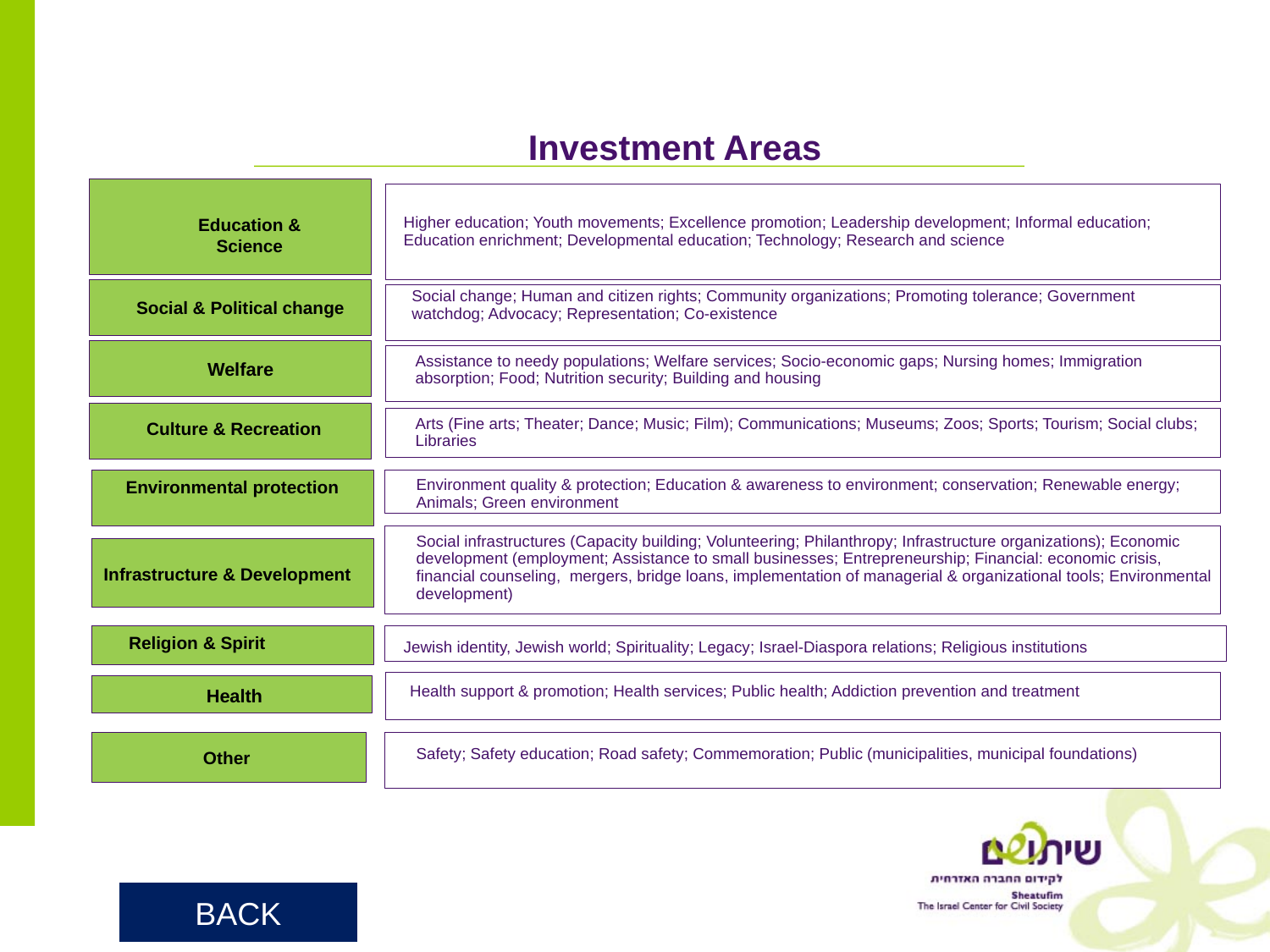

Investment Areas

Education & Science
Higher education; Youth movements; Excellence promotion; Leadership development; Informal education; Education enrichment; Developmental education; Technology; Research and science
Social & Political change

Social change; Human and citizen rights; Community organizations; Promoting tolerance; Government watchdog; Advocacy; Representation; Co-existence

Assistance to needy populations; Welfare services; Socio-economic gaps; Nursing homes; Immigration absorption; Food; Nutrition security; Building and housing
Welfare

Arts (Fine arts; Theater; Dance; Music; Film); Communications; Museums; Zoos; Sports; Tourism; Social clubs; Libraries
Culture & Recreation

Environmental protection

Environment quality & protection; Education & awareness to environment; conservation; Renewable energy; Animals; Green environment

Social infrastructures (Capacity building; Volunteering; Philanthropy; Infrastructure organizations); Economic development (employment; Assistance to small businesses; Entrepreneurship; Financial: economic crisis,    financial counseling,  mergers, bridge loans, implementation of managerial & organizational tools; Environmental development)

Infrastructure & Development

Religion & Spirit

Jewish identity, Jewish world; Spirituality; Legacy; Israel-Diaspora relations; Religious institutions

Health support & promotion; Health services; Public health; Addiction prevention and treatment
Health

Safety; Safety education; Road safety; Commemoration; Public (municipalities, municipal foundations)
Other
BACK